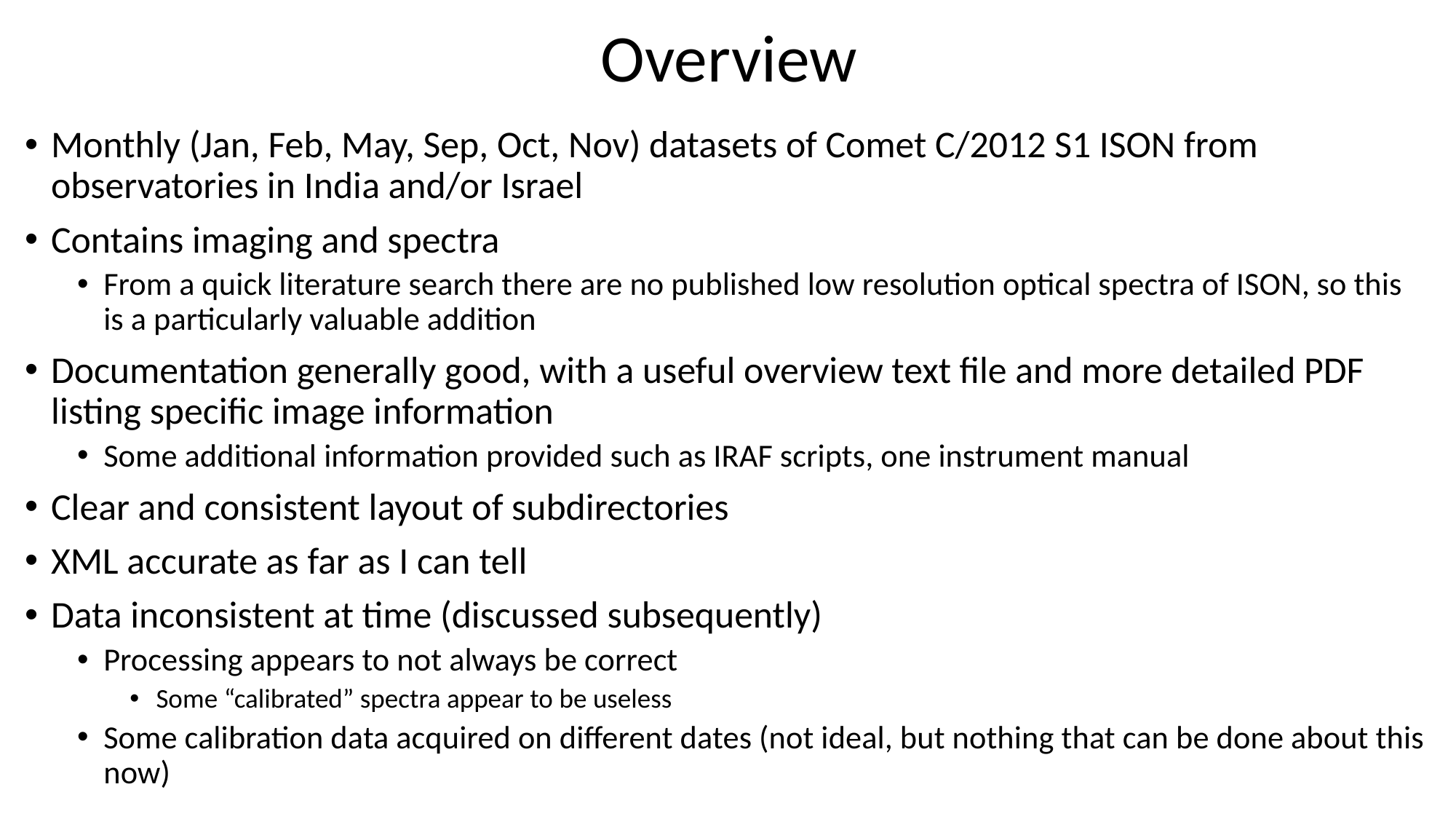

# Overview
Monthly (Jan, Feb, May, Sep, Oct, Nov) datasets of Comet C/2012 S1 ISON from observatories in India and/or Israel
Contains imaging and spectra
From a quick literature search there are no published low resolution optical spectra of ISON, so this is a particularly valuable addition
Documentation generally good, with a useful overview text file and more detailed PDF listing specific image information
Some additional information provided such as IRAF scripts, one instrument manual
Clear and consistent layout of subdirectories
XML accurate as far as I can tell
Data inconsistent at time (discussed subsequently)
Processing appears to not always be correct
Some “calibrated” spectra appear to be useless
Some calibration data acquired on different dates (not ideal, but nothing that can be done about this now)